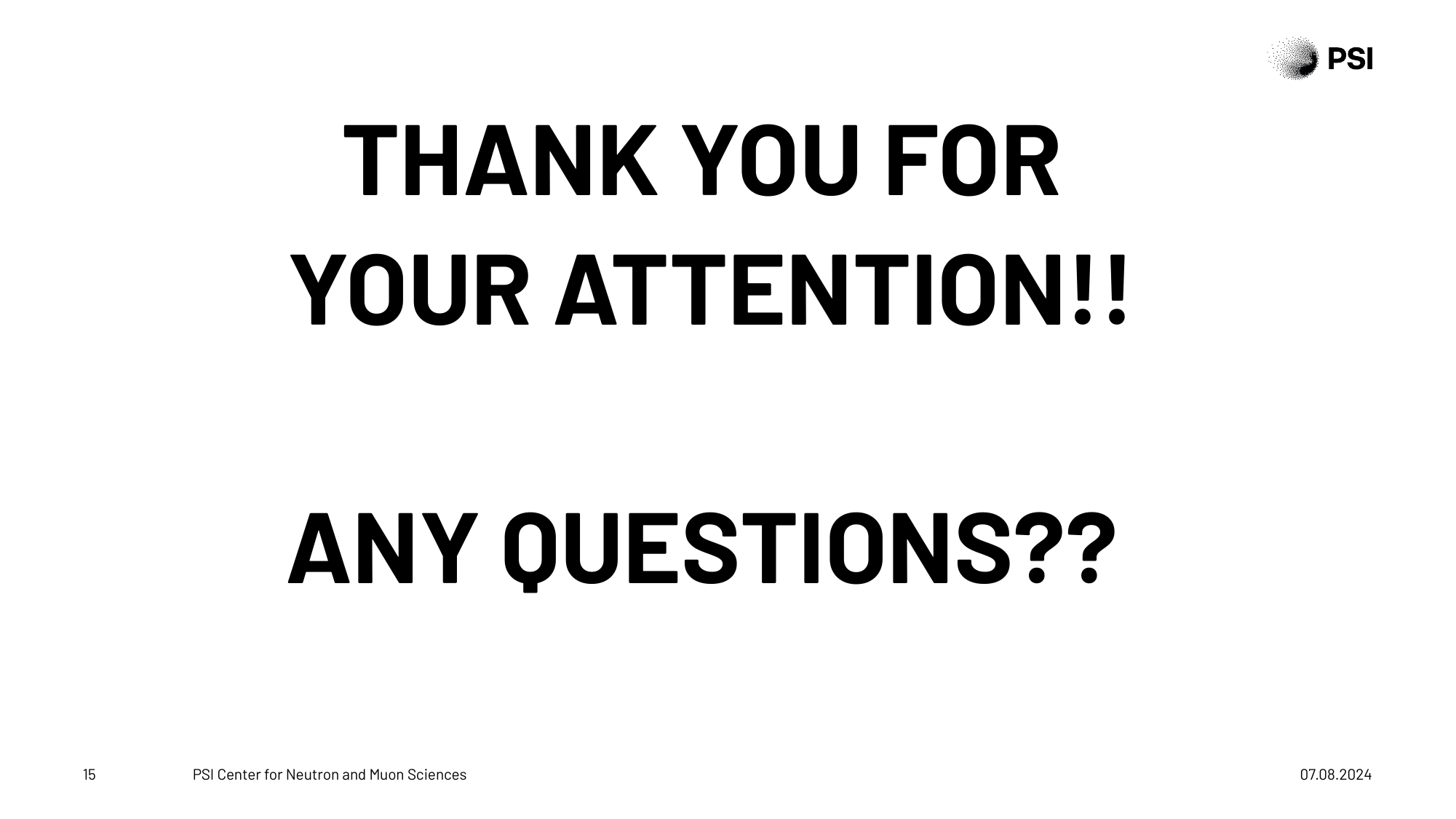

THANK YOU FOR
 YOUR ATTENTION!!

ANY QUESTIONS??
15
PSI Center for Neutron and Muon Sciences
07.08.2024